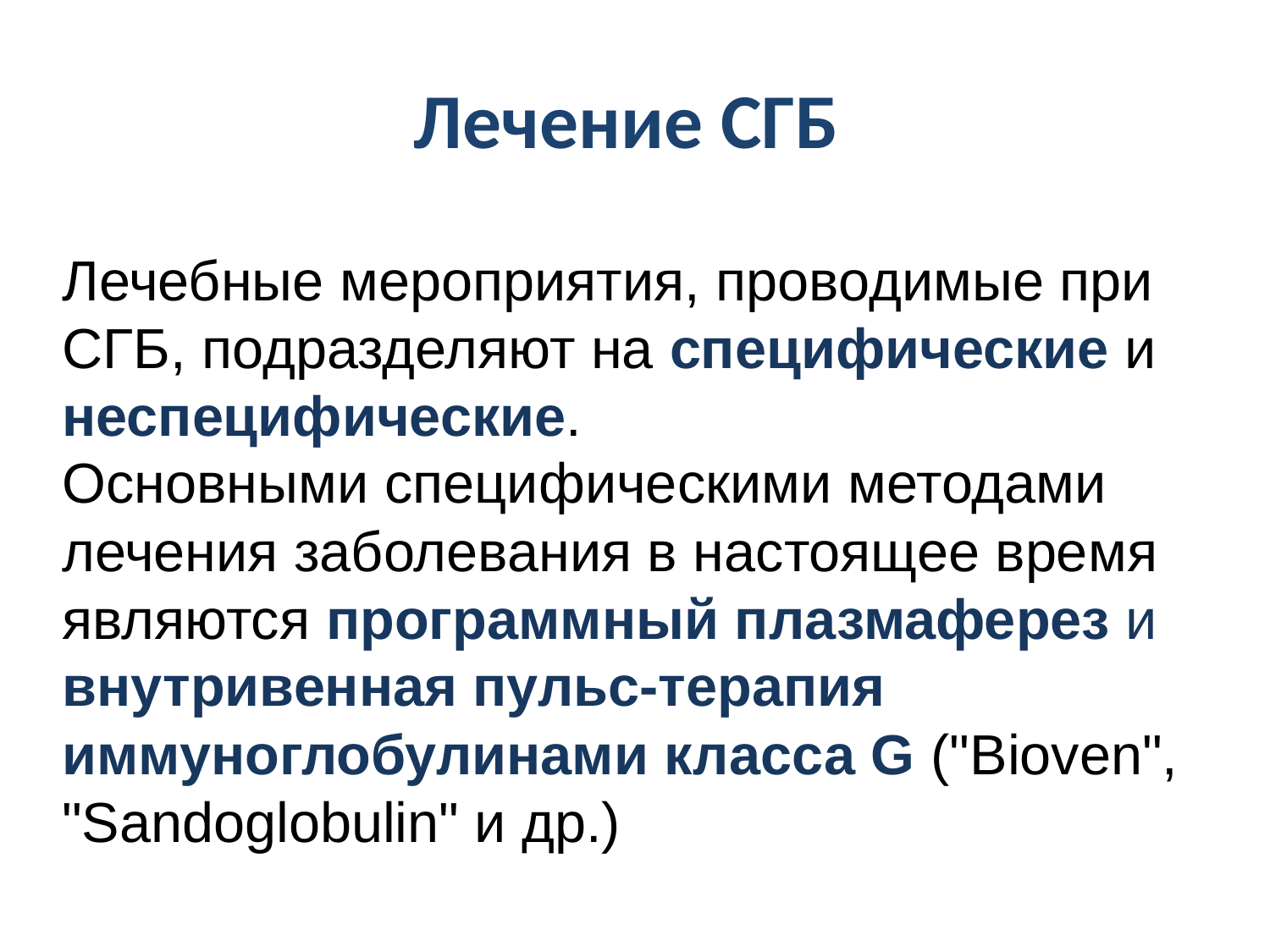

# Лечение СГБ
Лечебные мероприятия, проводимые при СГБ, подразделяют на специфические и неспецифические.
Основными специфическими методами лечения заболевания в настоящее время являются программный плазмаферез и внутривенная пульс-терапия иммуноглобулинами класса G ("Bioven", "Sandoglobulin" и др.)